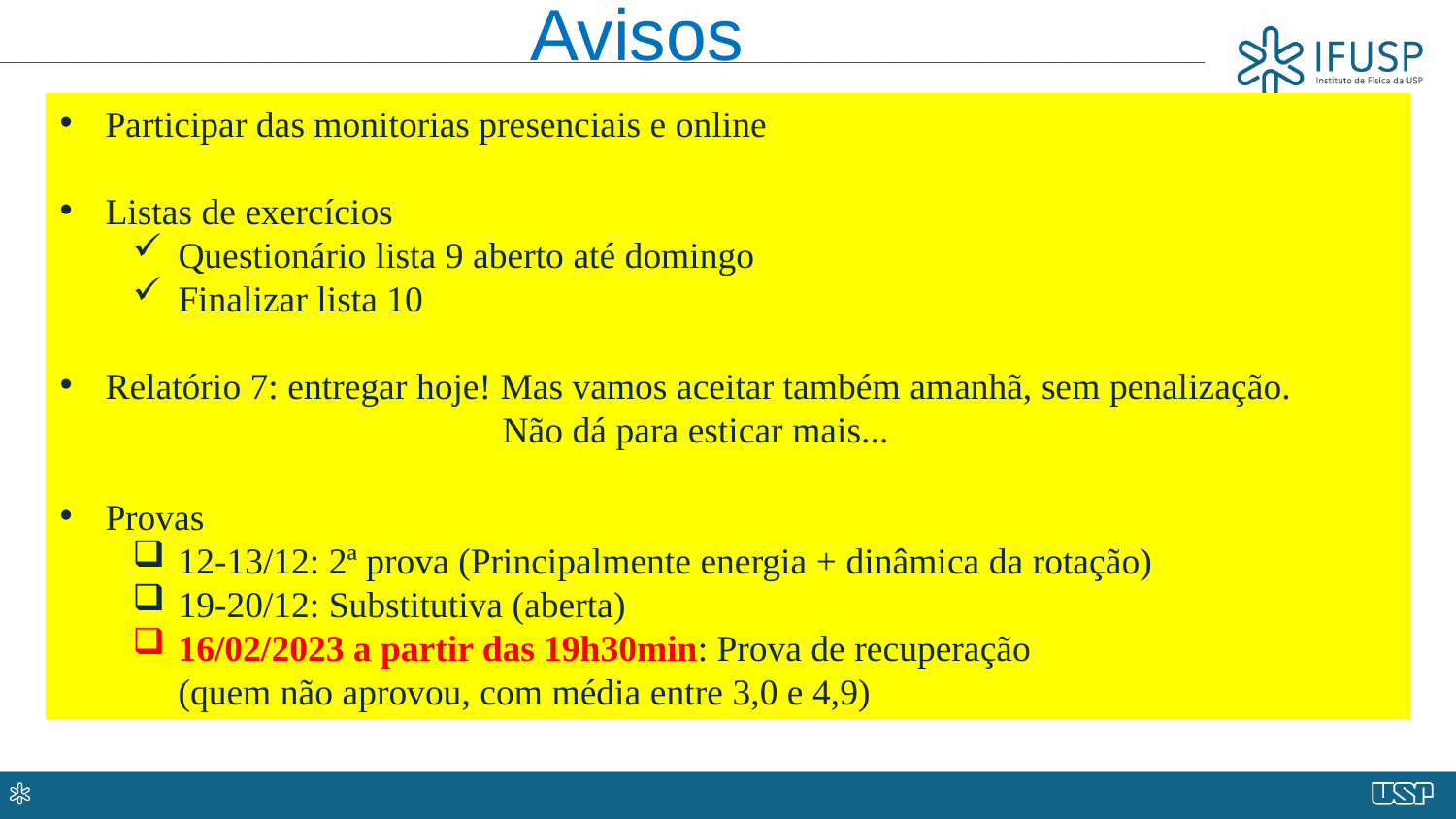

Avisos
Participar das monitorias presenciais e online

Listas de exercícios
Questionário lista 9 aberto até domingo
Finalizar lista 10

Relatório 7: entregar hoje! Mas vamos aceitar também amanhã, sem penalização.
                                                Não dá para esticar mais...

Provas
12-13/12: 2ª prova (Principalmente energia + dinâmica da rotação)
19-20/12: Substitutiva (aberta)
16/02/2023 a partir das 19h30min: Prova de recuperação
(quem não aprovou, com média entre 3,0 e 4,9)